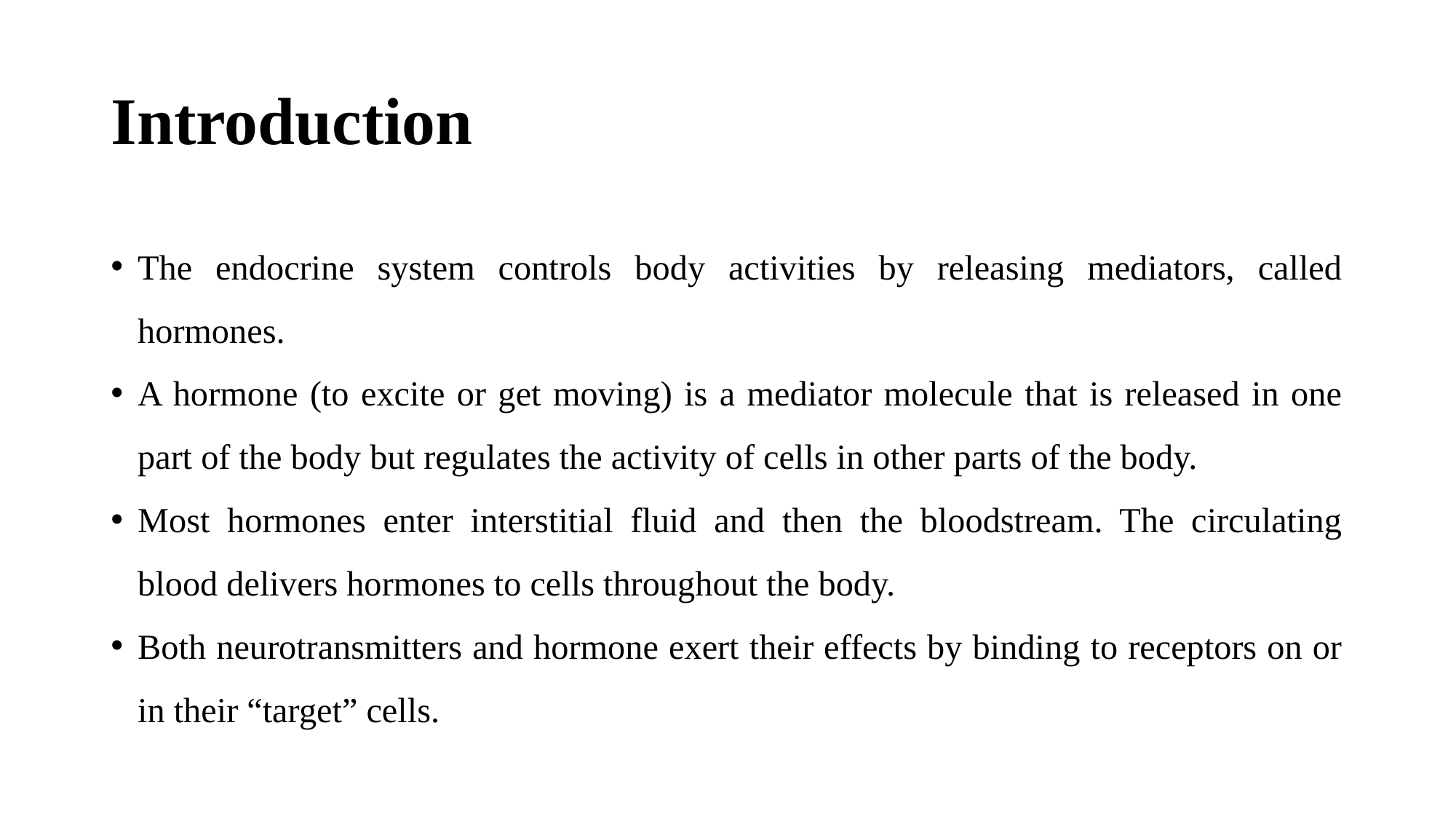

# Introduction
The endocrine system controls body activities by releasing mediators, called hormones.
A hormone (to excite or get moving) is a mediator molecule that is released in one part of the body but regulates the activity of cells in other parts of the body.
Most hormones enter interstitial fluid and then the bloodstream. The circulating blood delivers hormones to cells throughout the body.
Both neurotransmitters and hormone exert their effects by binding to receptors on or in their “target” cells.